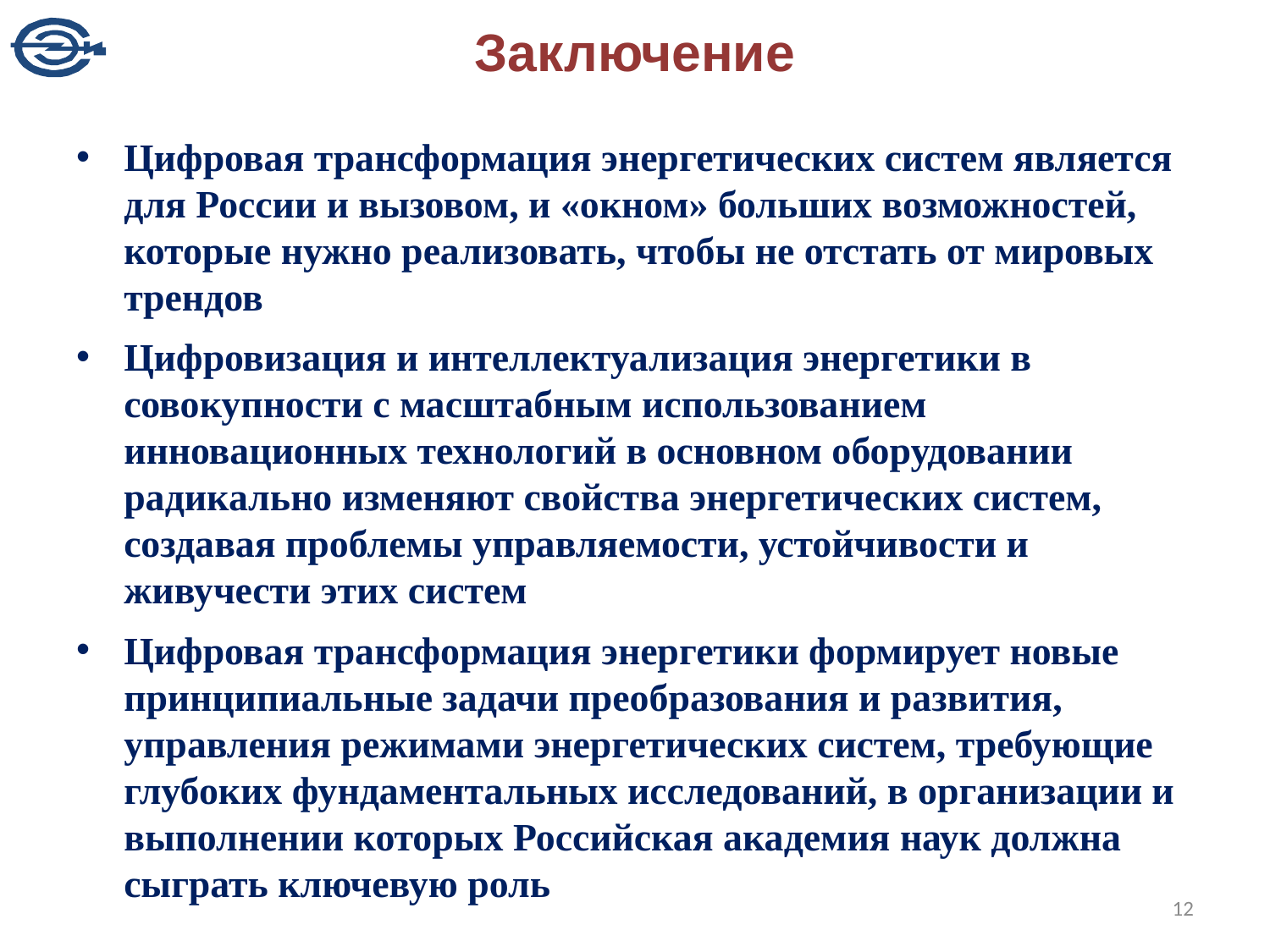

# Заключение
Цифровая трансформация энергетических систем является для России и вызовом, и «окном» больших возможностей, которые нужно реализовать, чтобы не отстать от мировых трендов
Цифровизация и интеллектуализация энергетики в совокупности с масштабным использованием инновационных технологий в основном оборудовании радикально изменяют свойства энергетических систем, создавая проблемы управляемости, устойчивости и живучести этих систем
Цифровая трансформация энергетики формирует новые принципиальные задачи преобразования и развития,  управления режимами энергетических систем, требующие глубоких фундаментальных исследований, в организации и выполнении которых Российская академия наук должна сыграть ключевую роль
12